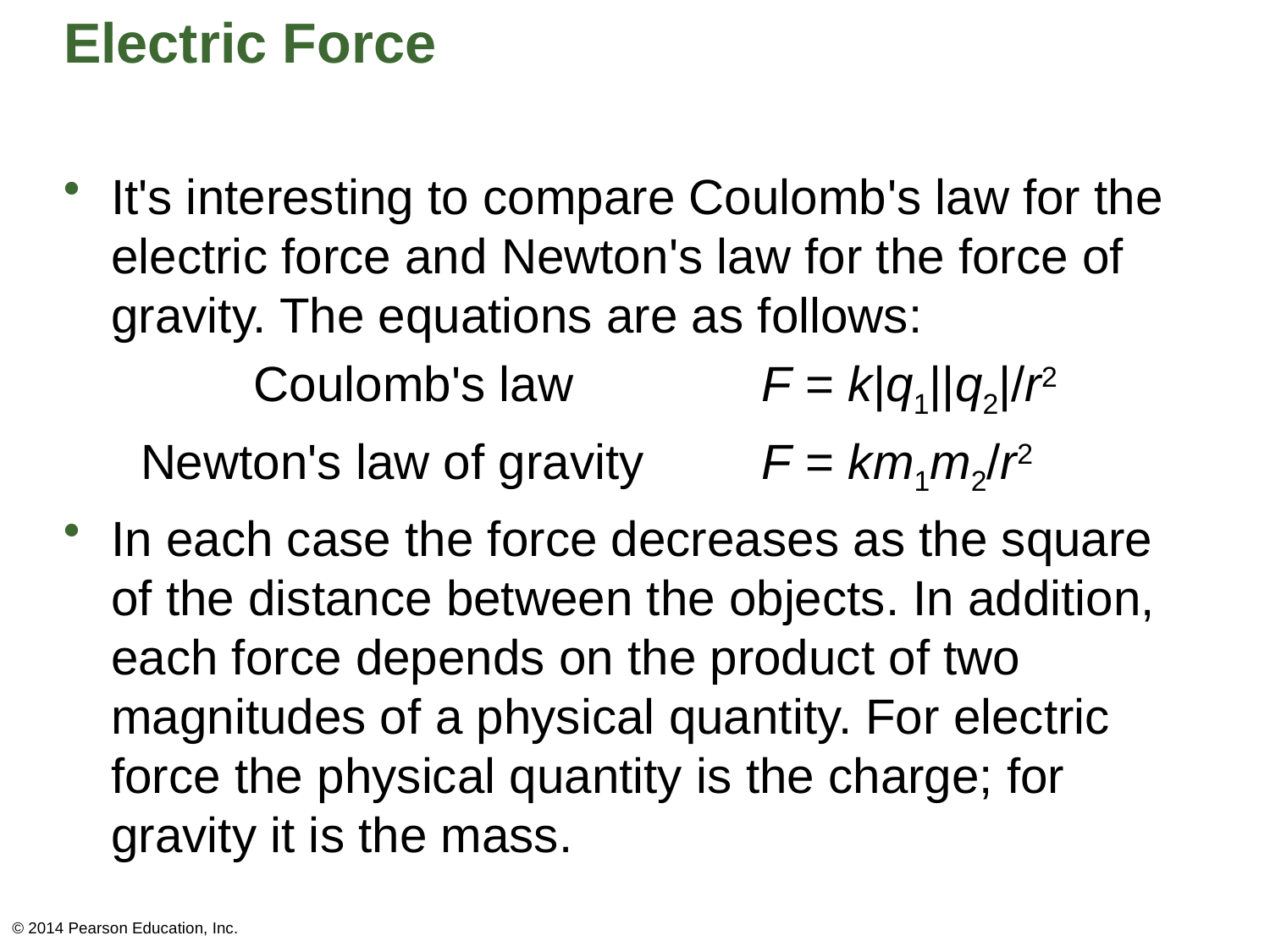

# Electric Force
It's interesting to compare Coulomb's law for the electric force and Newton's law for the force of gravity. The equations are as follows:
	Coulomb's law 		F = k|q1||q2|/r2
 Newton's law of gravity	F = km1m2/r2
In each case the force decreases as the square of the distance between the objects. In addition, each force depends on the product of two magnitudes of a physical quantity. For electric force the physical quantity is the charge; for gravity it is the mass.
© 2014 Pearson Education, Inc.